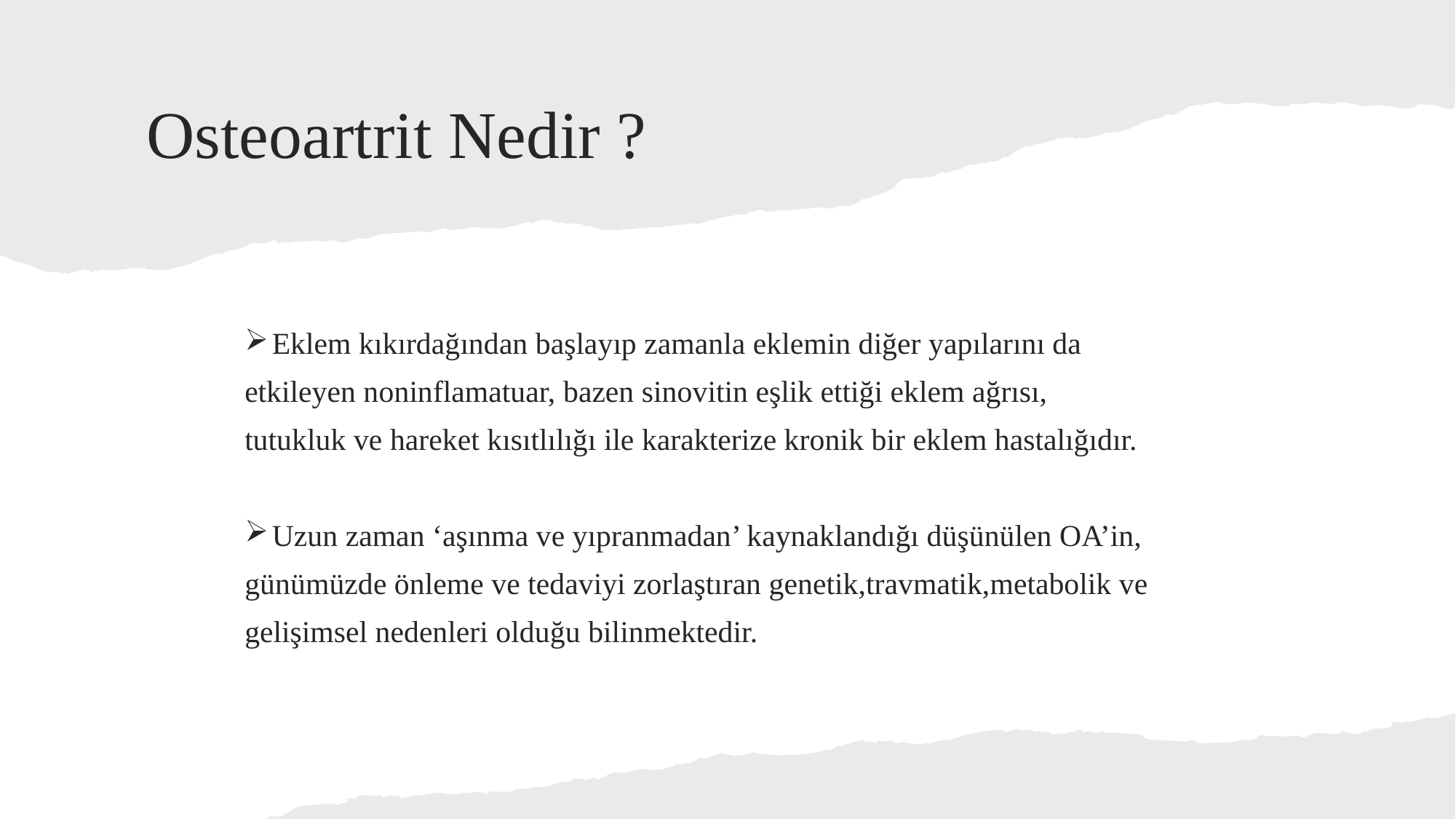

# Osteoartrit Nedir ?
Eklem kıkırdağından başlayıp zamanla eklemin diğer yapılarını da
etkileyen noninflamatuar, bazen sinovitin eşlik ettiği eklem ağrısı,
tutukluk ve hareket kısıtlılığı ile karakterize kronik bir eklem hastalığıdır.

Uzun zaman ‘aşınma ve yıpranmadan’ kaynaklandığı düşünülen OA’in,
günümüzde önleme ve tedaviyi zorlaştıran genetik,travmatik,metabolik ve
gelişimsel nedenleri olduğu bilinmektedir.